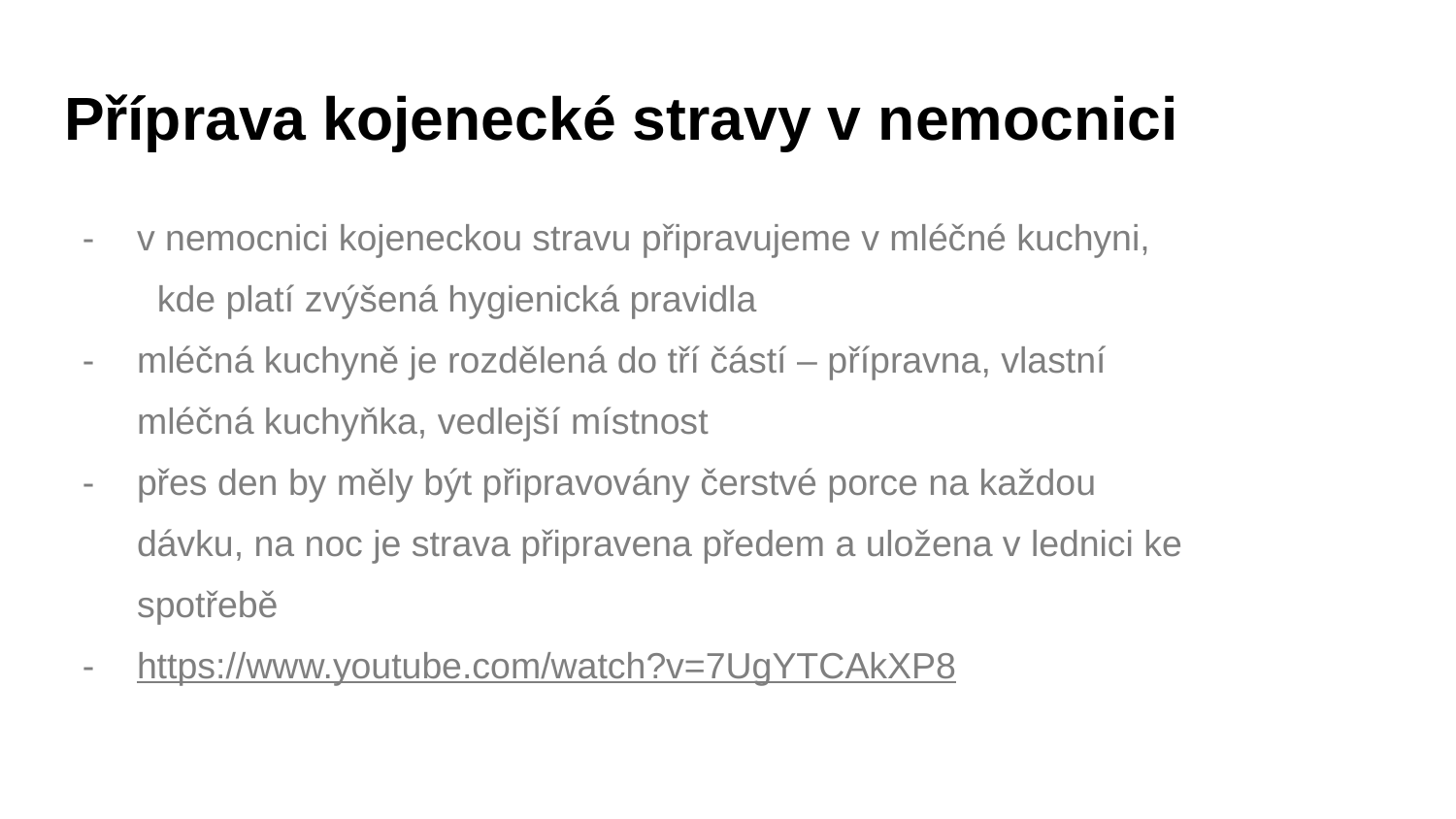

# Příprava kojenecké stravy v nemocnici
v nemocnici kojeneckou stravu připravujeme v mléčné kuchyni,       kde platí zvýšená hygienická pravidla
mléčná kuchyně je rozdělená do tří částí – přípravna, vlastní mléčná kuchyňka, vedlejší místnost
přes den by měly být připravovány čerstvé porce na každou dávku, na noc je strava připravena předem a uložena v lednici ke spotřebě
https://www.youtube.com/watch?v=7UgYTCAkXP8